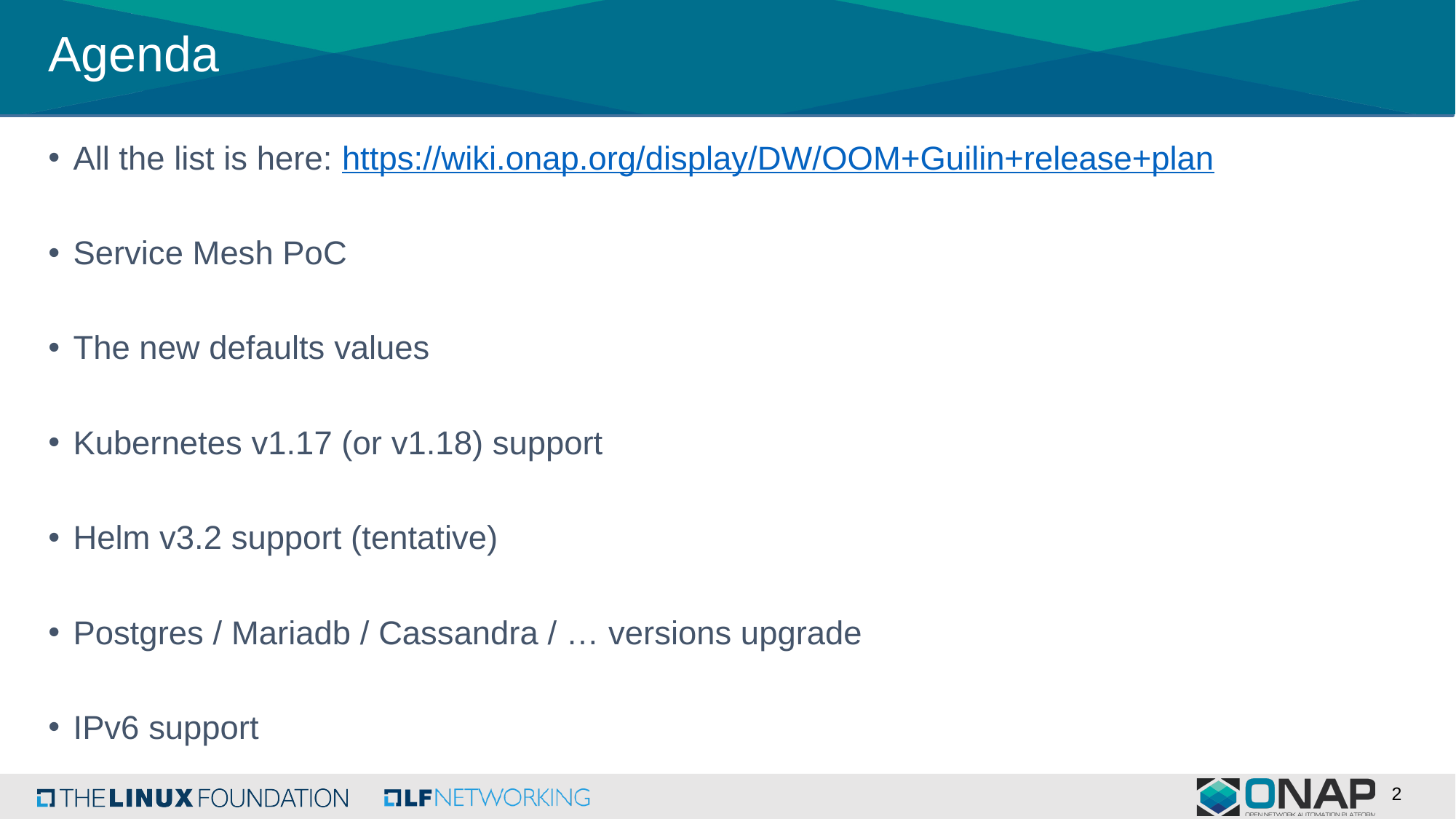

Agenda
All the list is here: https://wiki.onap.org/display/DW/OOM+Guilin+release+plan

Service Mesh PoC

The new defaults values

Kubernetes v1.17 (or v1.18) support

Helm v3.2 support (tentative)

Postgres / Mariadb / Cassandra / … versions upgrade

IPv6 support

2